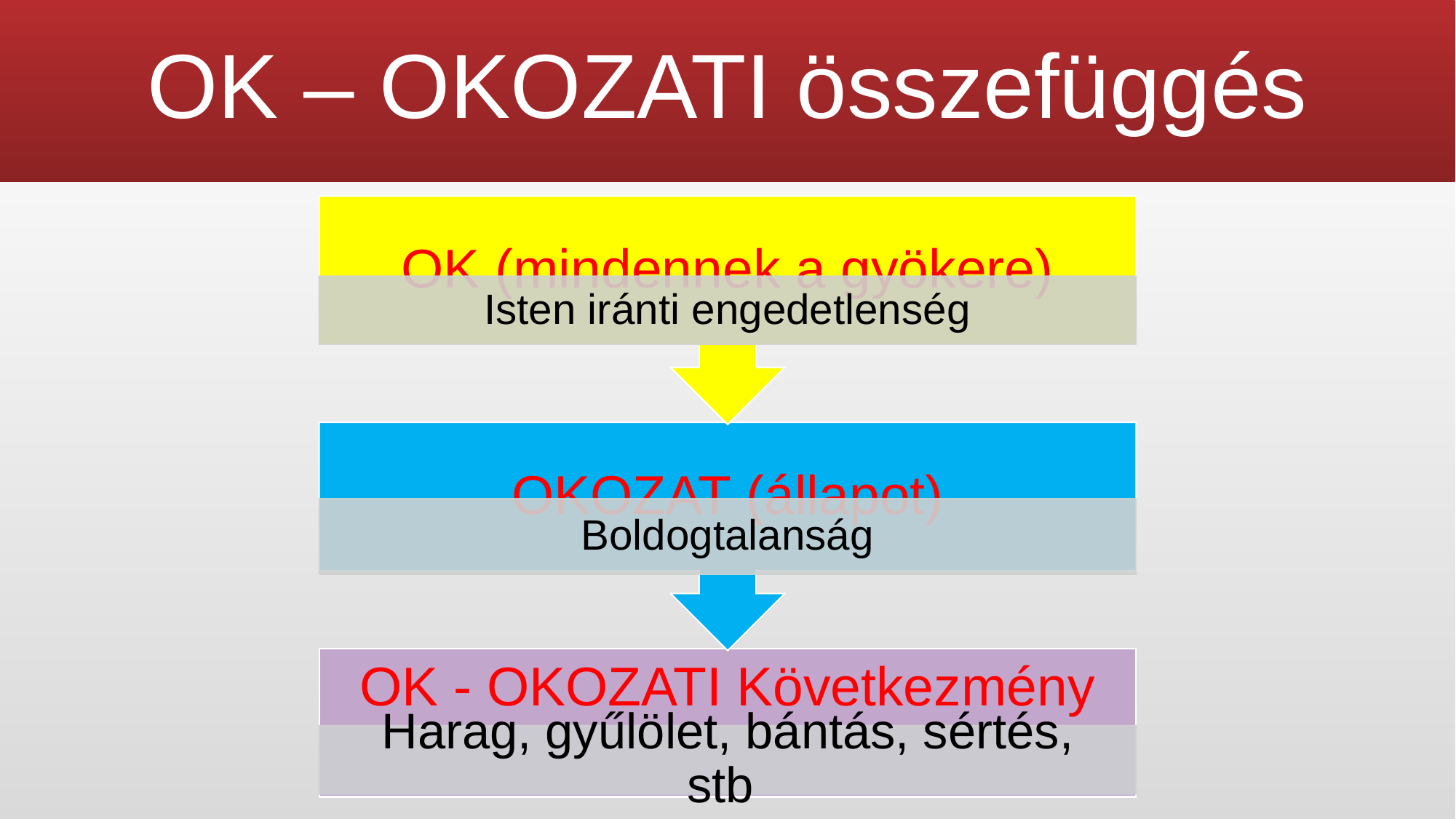

# OK – OKOZATI összefüggés
OK - OKOZATI Következmény
Harag, gyűlölet, bántás, sértés, stb
OKOZAT (állapot)
Boldogtalanság
OK (mindennek a gyökere)
Isten iránti engedetlenség